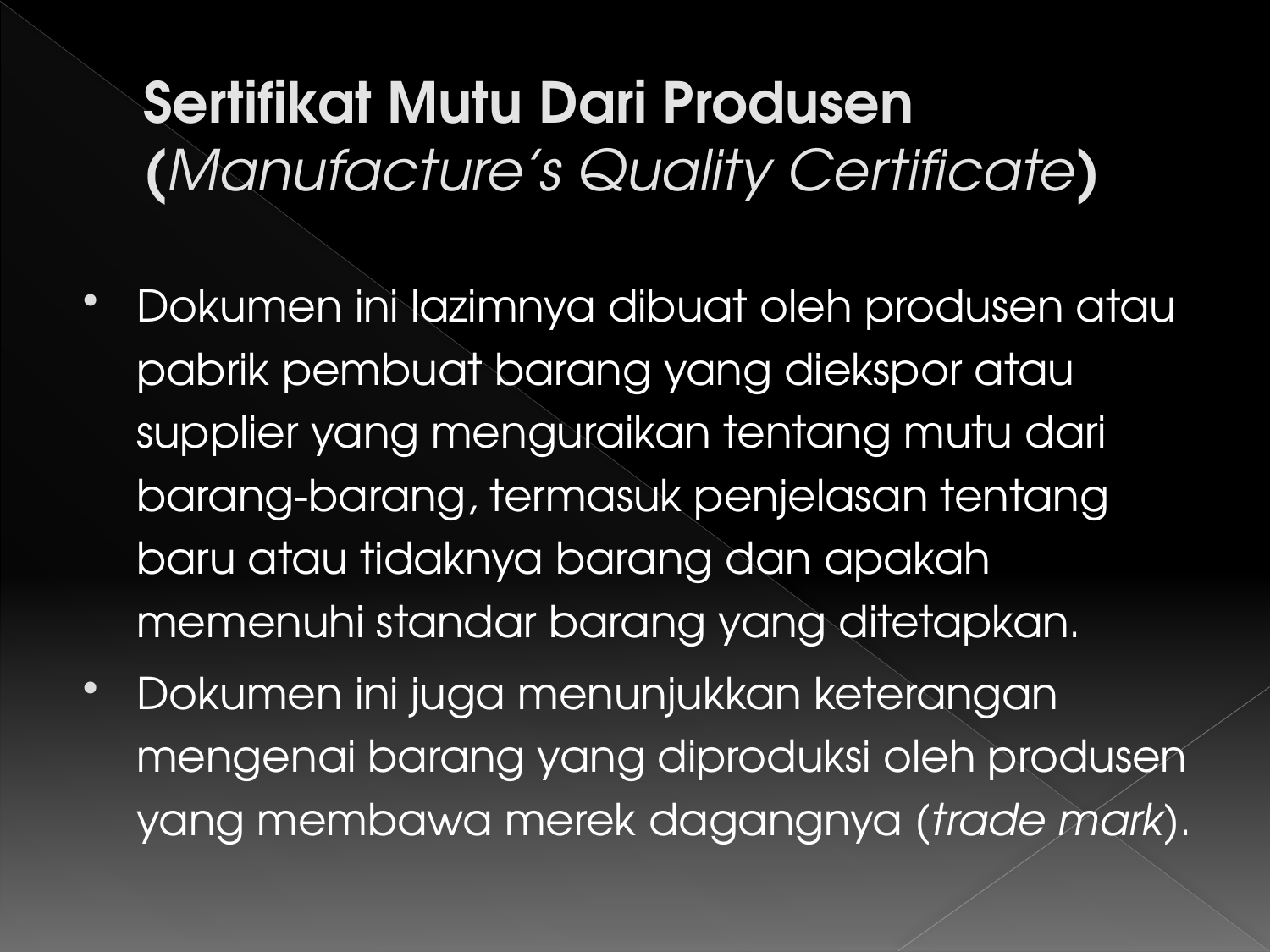

# Sertifikat Mutu Dari Produsen (Manufacture’s Quality Certificate)
Dokumen ini lazimnya dibuat oleh produsen atau pabrik pembuat barang yang diekspor atau supplier yang menguraikan tentang mutu dari barang-barang, termasuk penjelasan tentang baru atau tidaknya barang dan apakah memenuhi standar barang yang ditetapkan.
Dokumen ini juga menunjukkan keterangan mengenai barang yang diproduksi oleh produsen yang membawa merek dagangnya (trade mark).